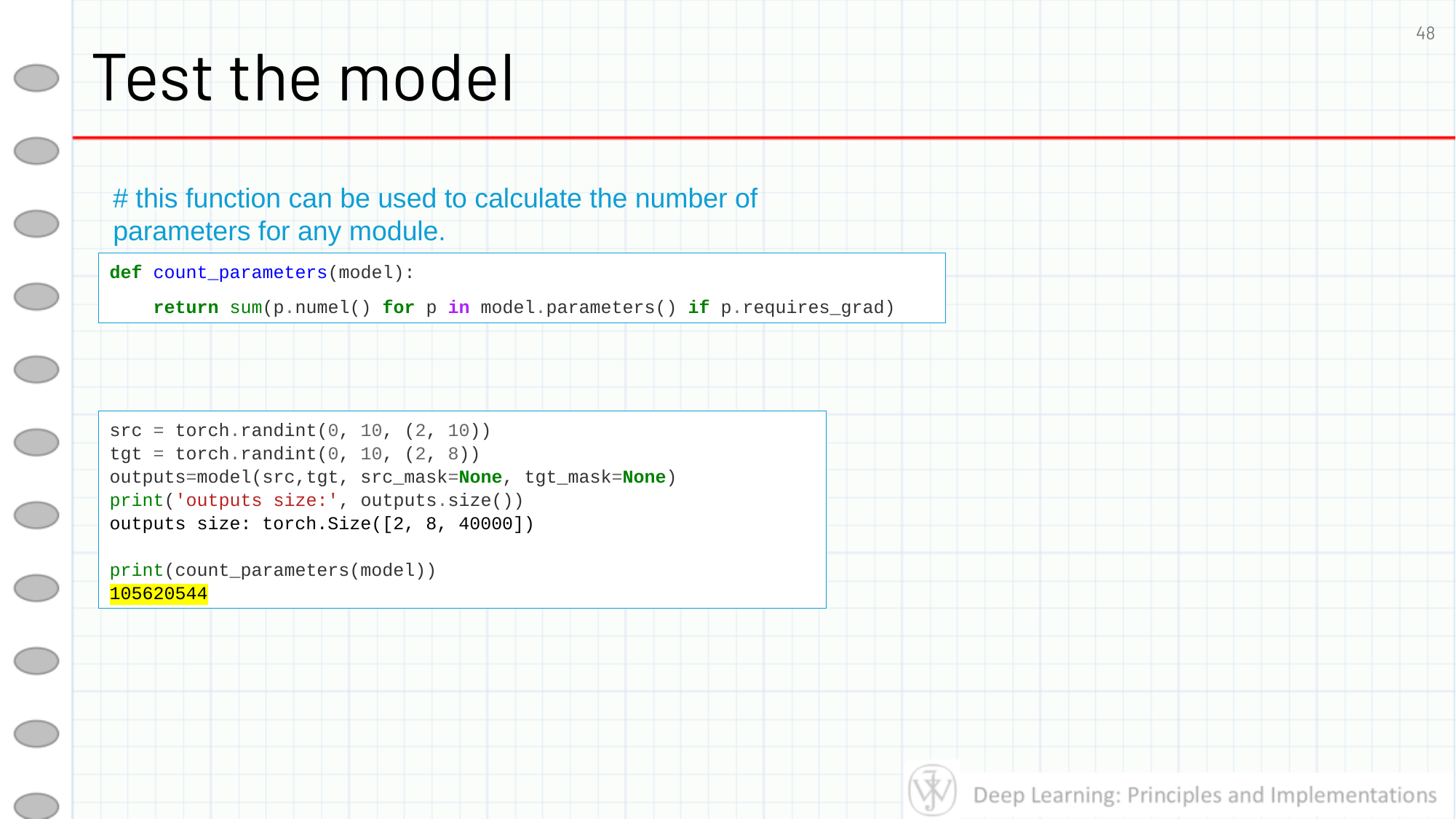

# Test the model
48
# this function can be used to calculate the number of parameters for any module.
def count_parameters(model):
    return sum(p.numel() for p in model.parameters() if p.requires_grad)
src = torch.randint(0, 10, (2, 10))
tgt = torch.randint(0, 10, (2, 8))
outputs=model(src,tgt, src_mask=None, tgt_mask=None)
print('outputs size:', outputs.size())
outputs size: torch.Size([2, 8, 40000])

print(count_parameters(model))
105620544